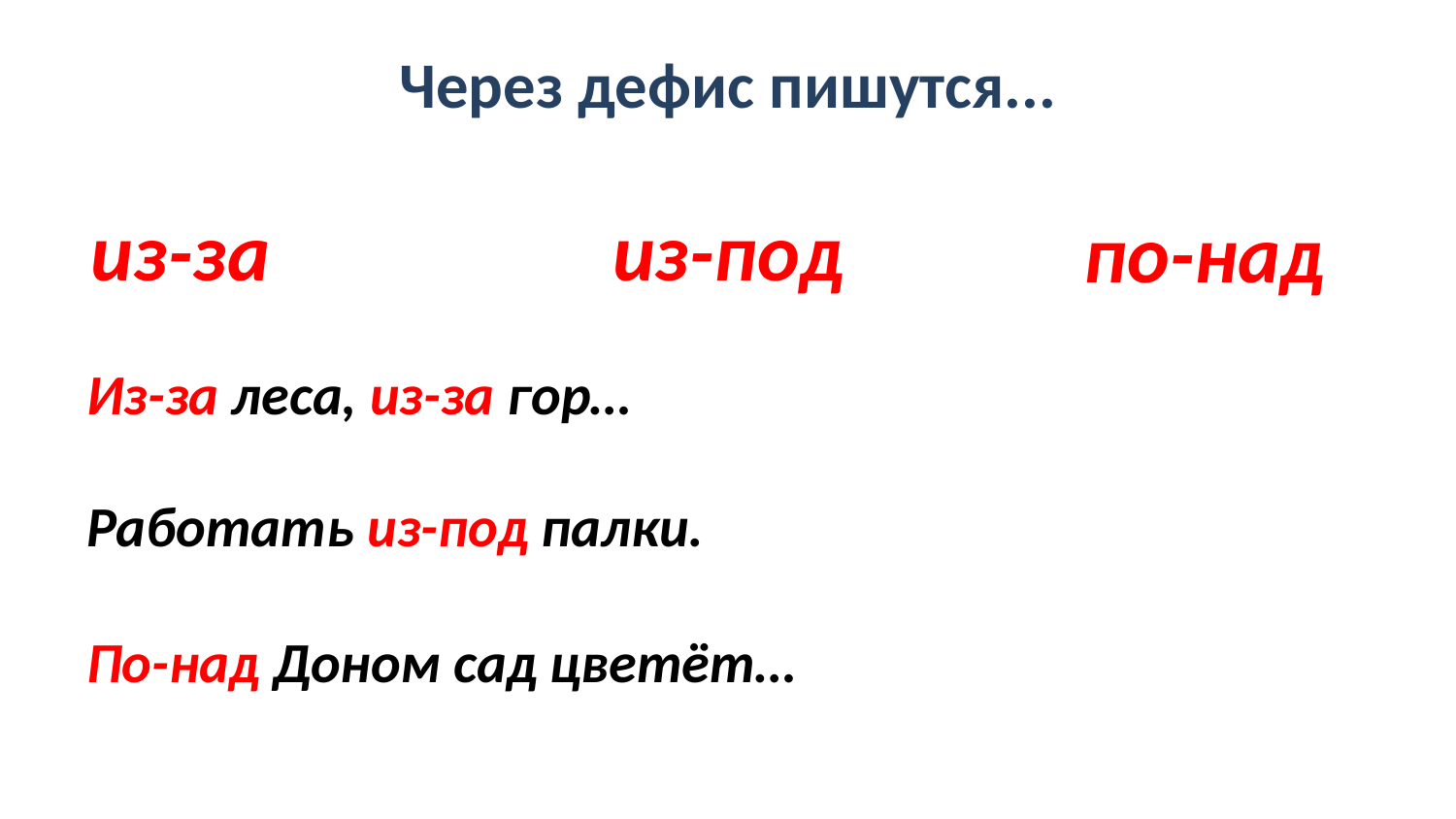

Через дефис пишутся...
из-за
из-под
по-над
Из-за леса, из-за гор…
Работать из-под палки.
По-над Доном сад цветёт…